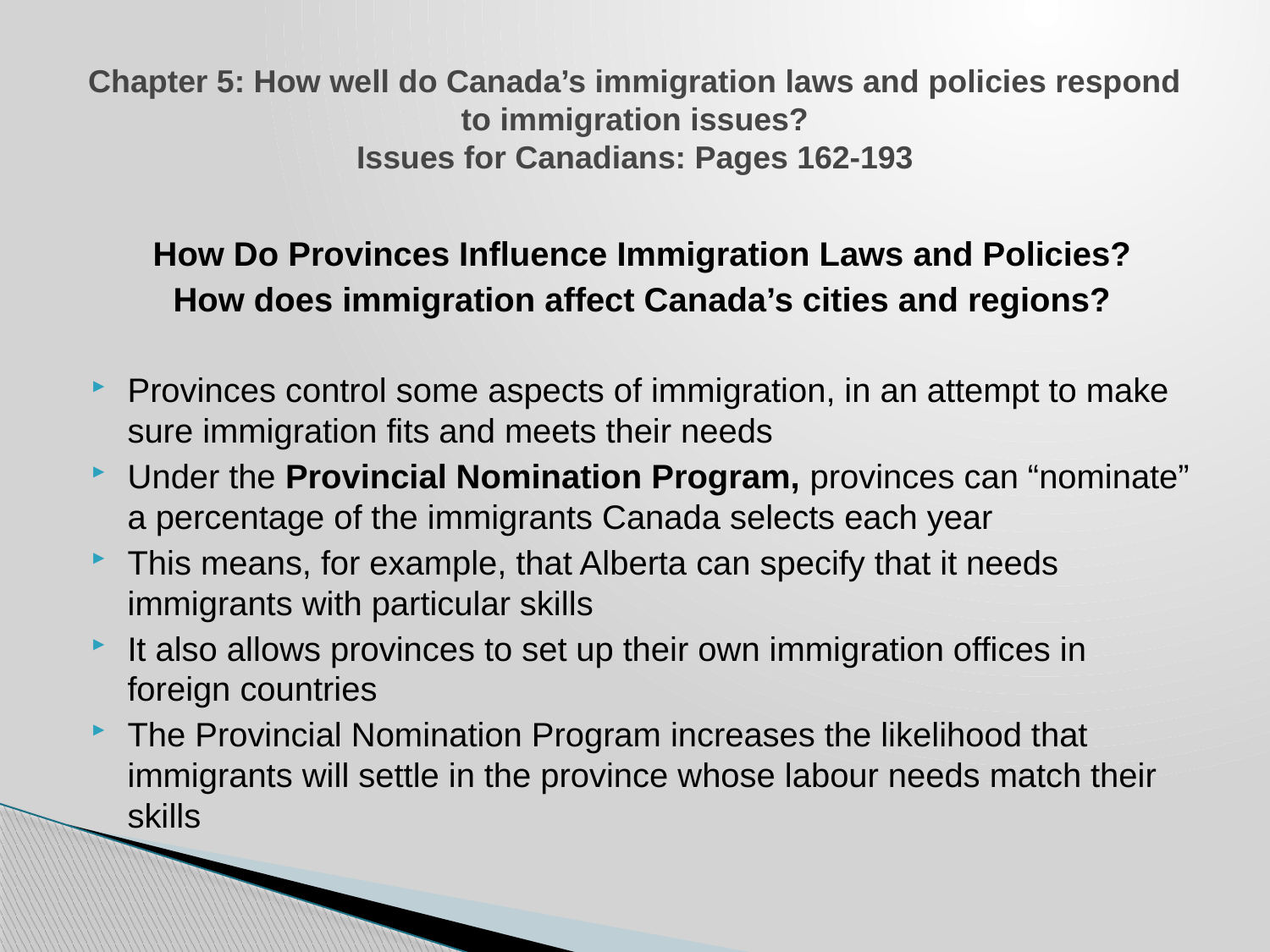

# Chapter 5: How well do Canada’s immigration laws and policies respond to immigration issues? Issues for Canadians: Pages 162-193
How Do Provinces Influence Immigration Laws and Policies?
How does immigration affect Canada’s cities and regions?

Provinces control some aspects of immigration, in an attempt to make sure immigration fits and meets their needs
Under the Provincial Nomination Program, provinces can “nominate” a percentage of the immigrants Canada selects each year
This means, for example, that Alberta can specify that it needs immigrants with particular skills
It also allows provinces to set up their own immigration offices in foreign countries
The Provincial Nomination Program increases the likelihood that immigrants will settle in the province whose labour needs match their skills